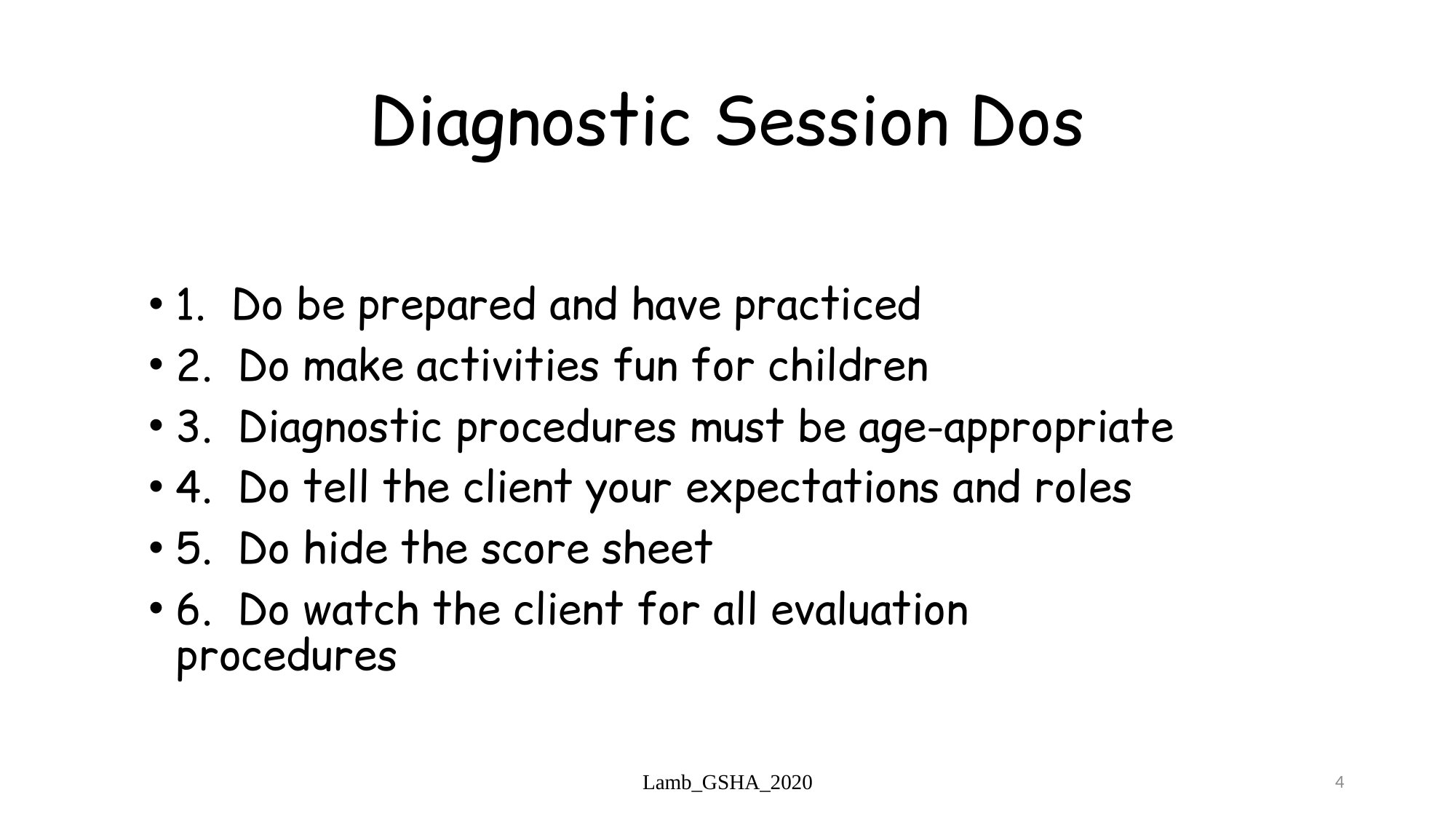

# Diagnostic Session Dos
1.  Do be prepared and have practiced
2.  Do make activities fun for children
3.  Diagnostic procedures must be age-appropriate
4.  Do tell the client your expectations and roles
5.  Do hide the score sheet
6.  Do watch the client for all evaluation procedures

Lamb_GSHA_2020
4